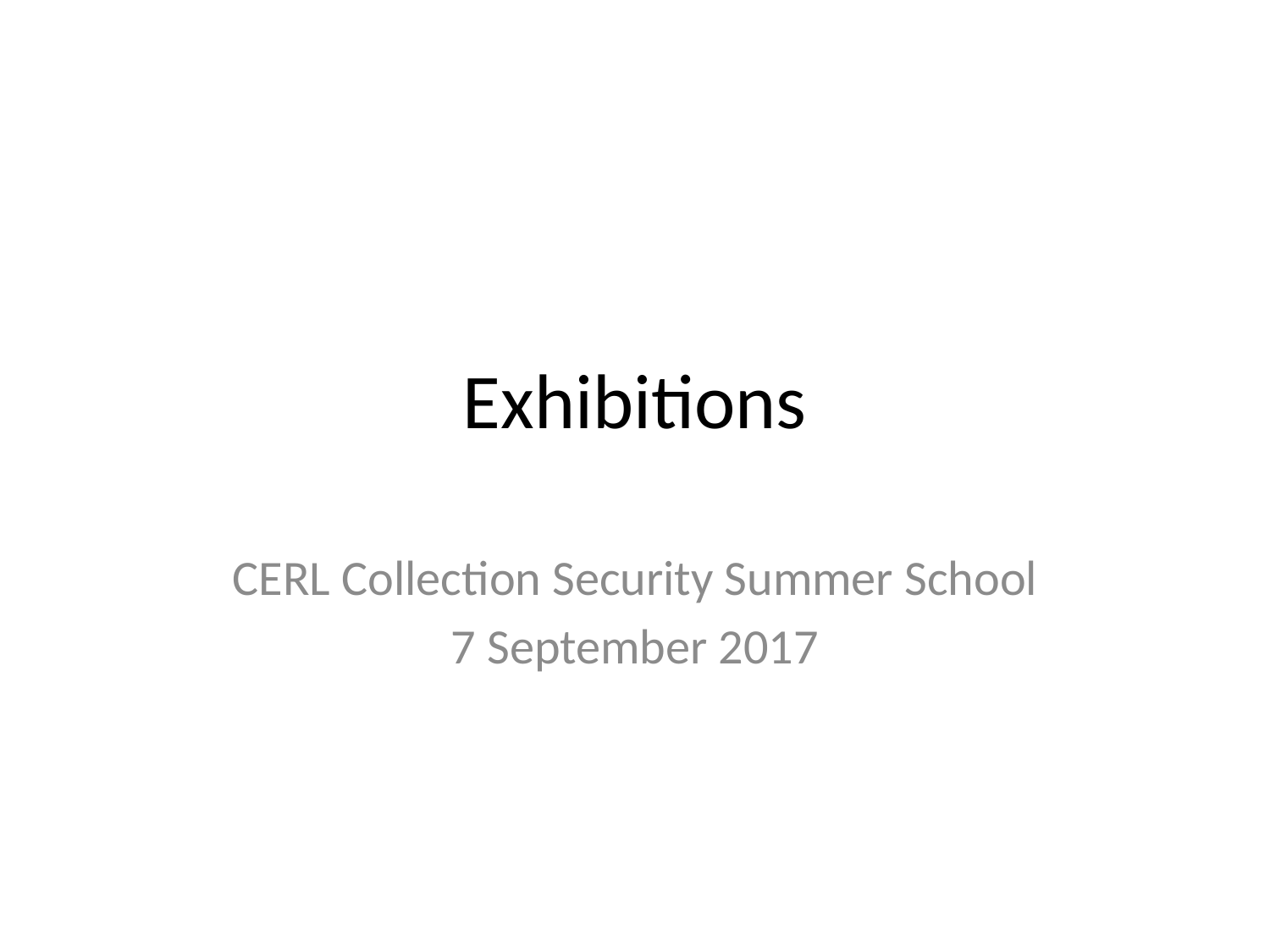

# Exhibitions
CERL Collection Security Summer School
7 September 2017